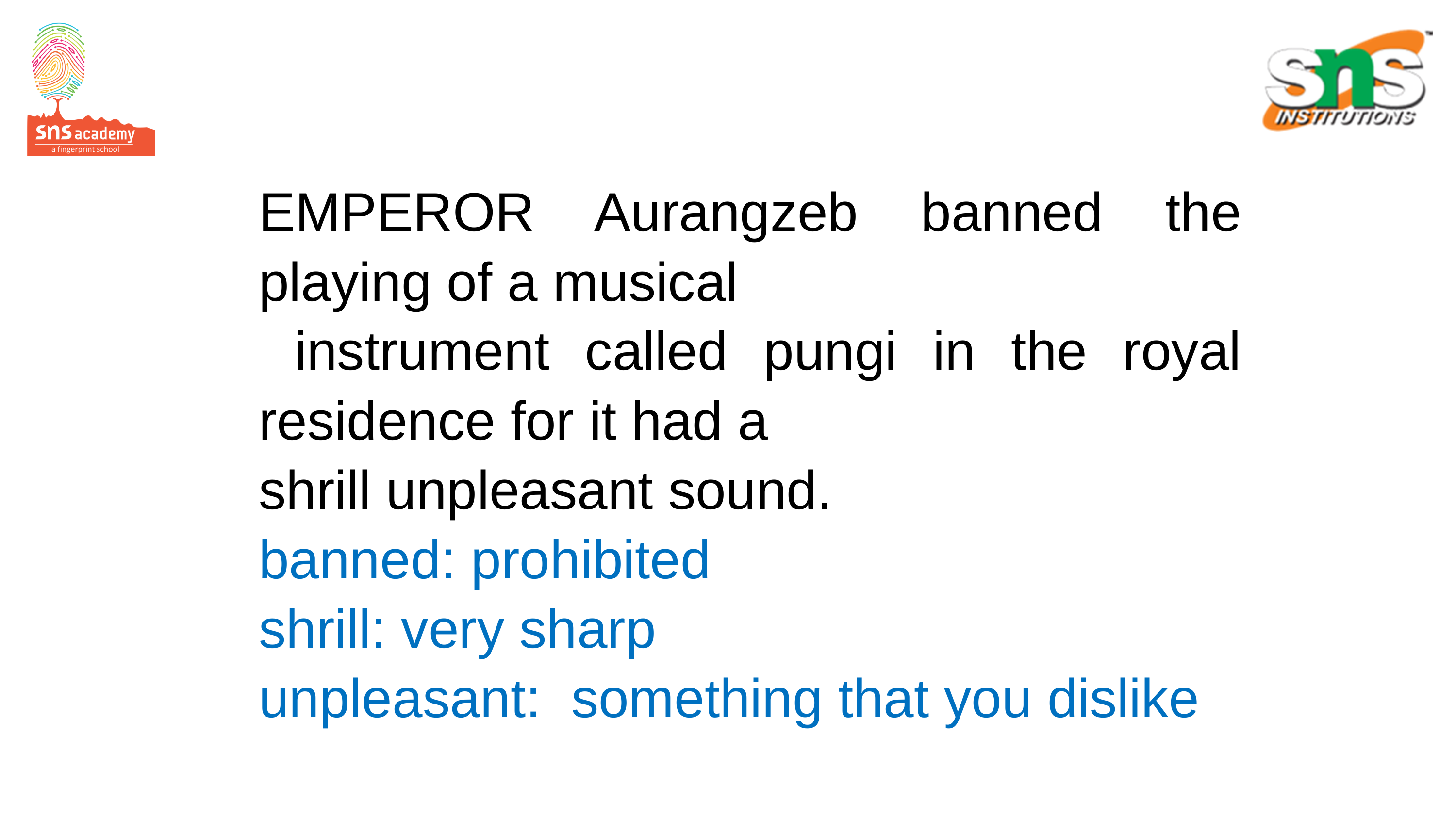

EMPEROR Aurangzeb banned the playing of a musical
 instrument called pungi in the royal residence for it had a
shrill unpleasant sound.
banned: prohibited
shrill: very sharp
unpleasant:  something that you dislike